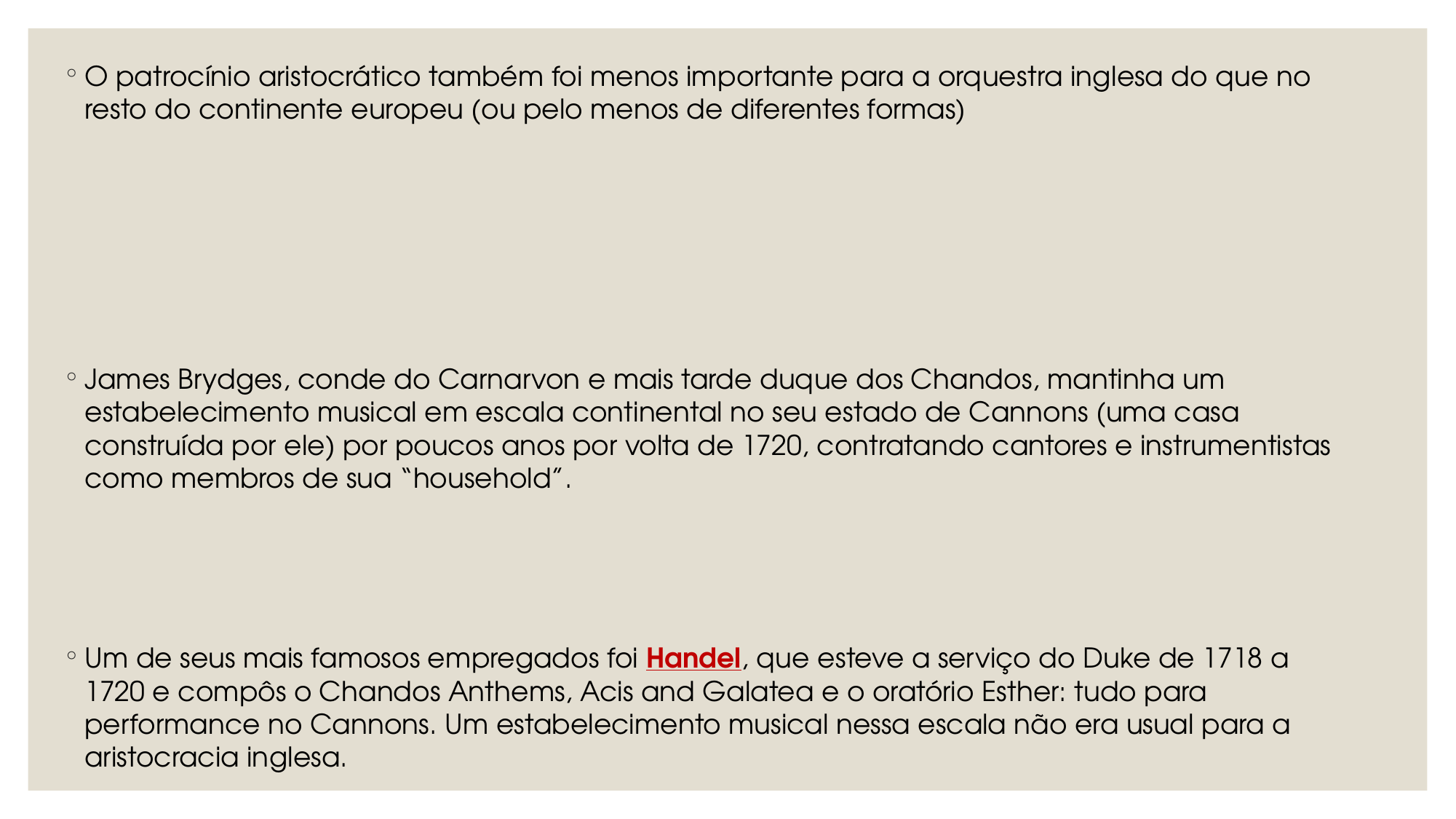

O patrocínio aristocrático também foi menos importante para a orquestra inglesa do que no resto do continente europeu (ou pelo menos de diferentes formas)

James Brydges, conde do Carnarvon e mais tarde duque dos Chandos, mantinha um estabelecimento musical em escala continental no seu estado de Cannons (uma casa construída por ele) por poucos anos por volta de 1720, contratando cantores e instrumentistas como membros de sua “household”.

Um de seus mais famosos empregados foi Handel, que esteve a serviço do Duke de 1718 a 1720 e compôs o Chandos Anthems, Acis and Galatea e o oratório Esther: tudo para performance no Cannons. Um estabelecimento musical nessa escala não era usual para a aristocracia inglesa.